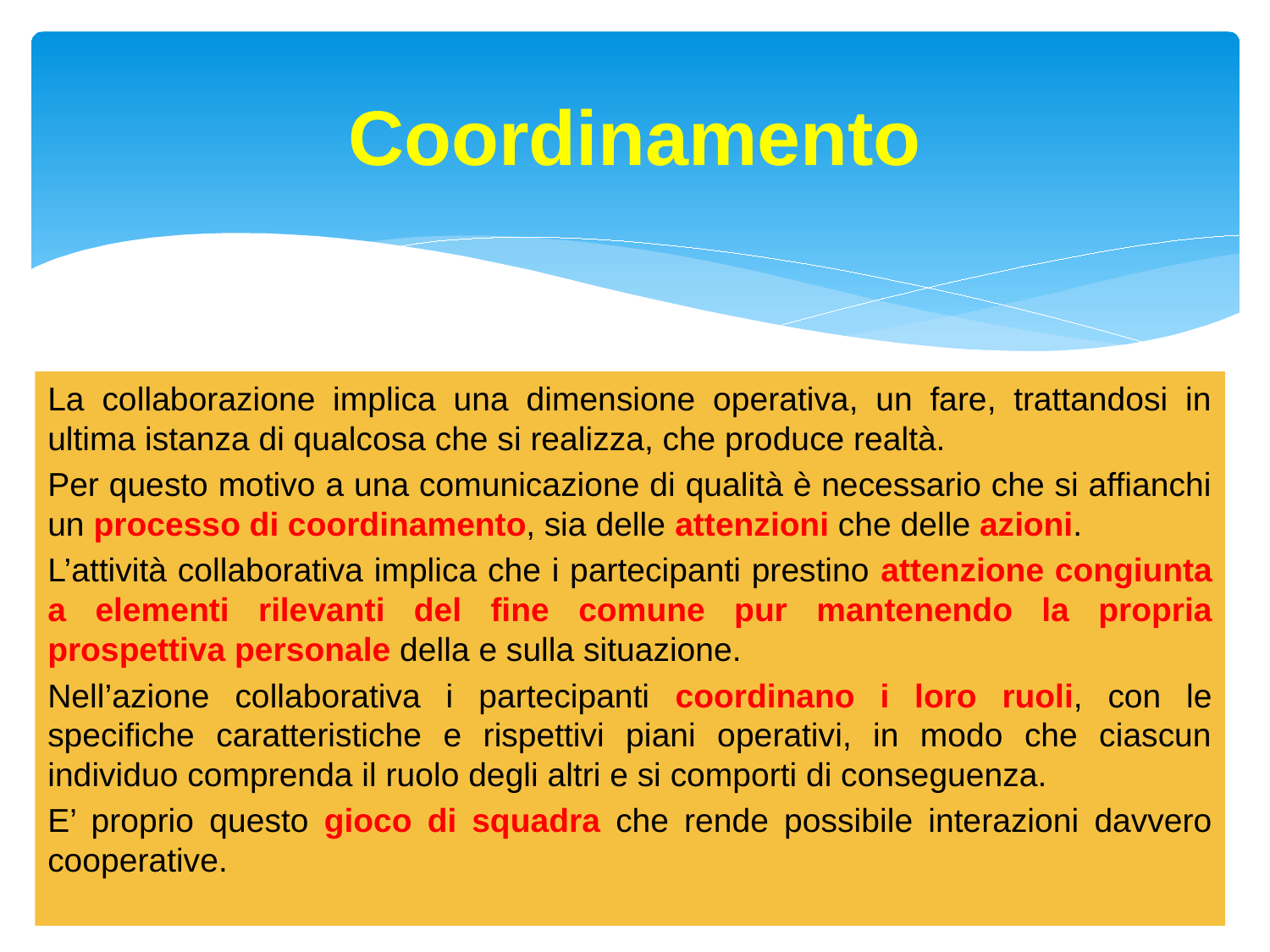

# Coordinamento
La collaborazione implica una dimensione operativa, un fare, trattandosi in ultima istanza di qualcosa che si realizza, che produce realtà.
Per questo motivo a una comunicazione di qualità è necessario che si affianchi un processo di coordinamento, sia delle attenzioni che delle azioni.
L’attività collaborativa implica che i partecipanti prestino attenzione congiunta a elementi rilevanti del fine comune pur mantenendo la propria prospettiva personale della e sulla situazione.
Nell’azione collaborativa i partecipanti coordinano i loro ruoli, con le specifiche caratteristiche e rispettivi piani operativi, in modo che ciascun individuo comprenda il ruolo degli altri e si comporti di conseguenza.
E’ proprio questo gioco di squadra che rende possibile interazioni davvero cooperative.